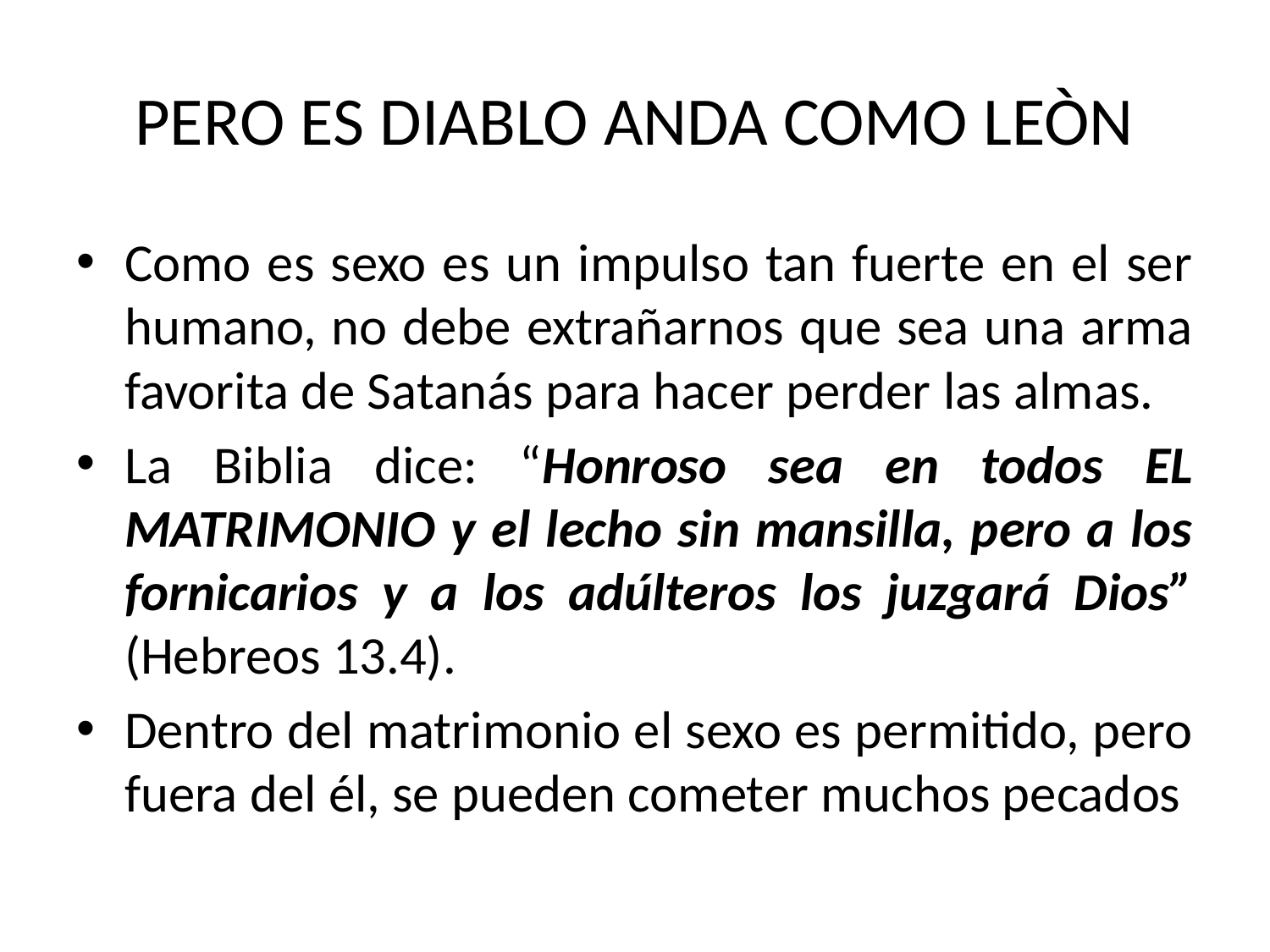

# PERO ES DIABLO ANDA COMO LEÒN
Como es sexo es un impulso tan fuerte en el ser humano, no debe extrañarnos que sea una arma favorita de Satanás para hacer perder las almas.
La Biblia dice: “Honroso sea en todos EL MATRIMONIO y el lecho sin mansilla, pero a los fornicarios y a los adúlteros los juzgará Dios” (Hebreos 13.4).
Dentro del matrimonio el sexo es permitido, pero fuera del él, se pueden cometer muchos pecados